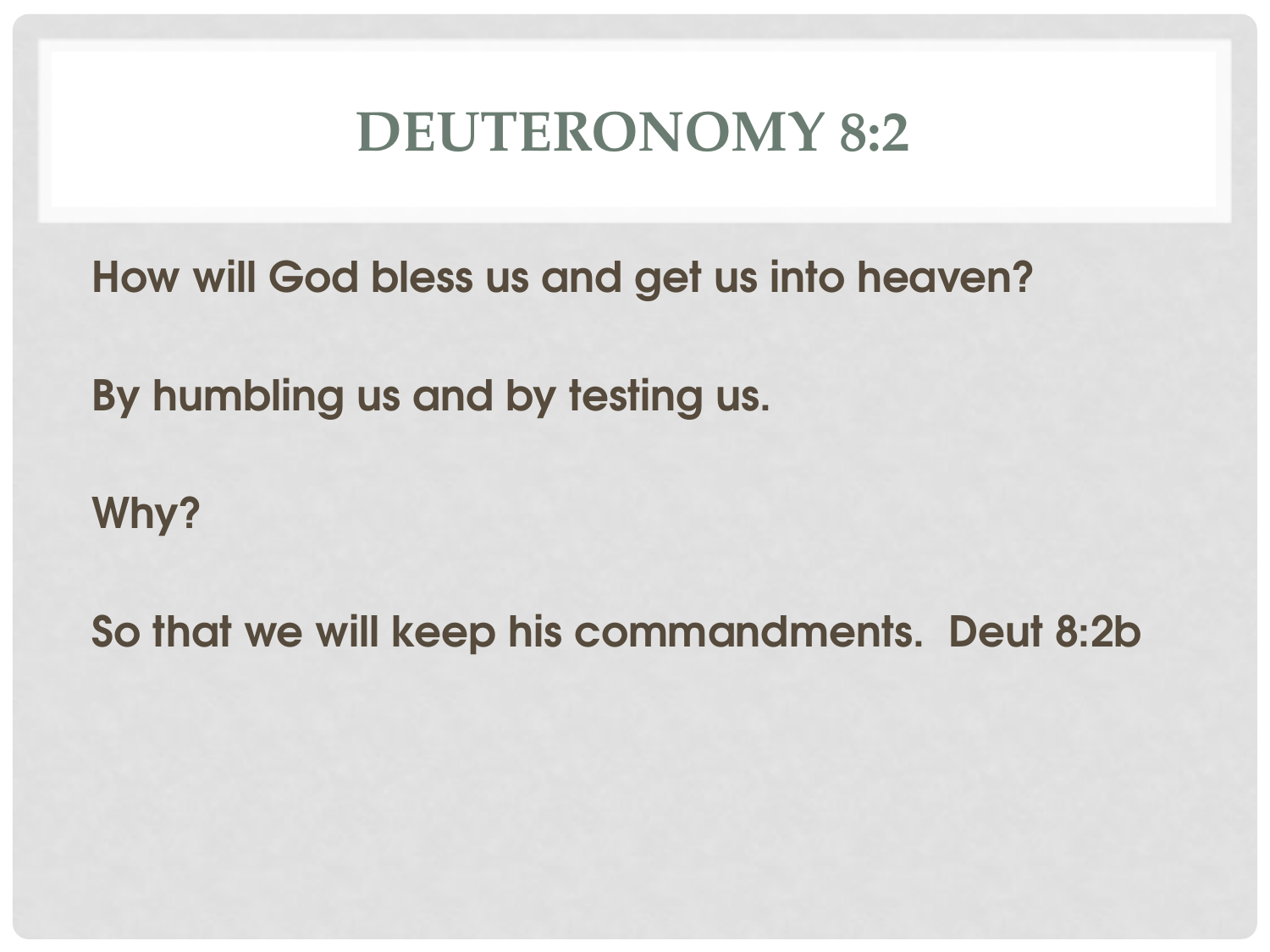

# Deuteronomy 8:2
How will God bless us and get us into heaven?

By humbling us and by testing us.

Why?

So that we will keep his commandments.  Deut 8:2b